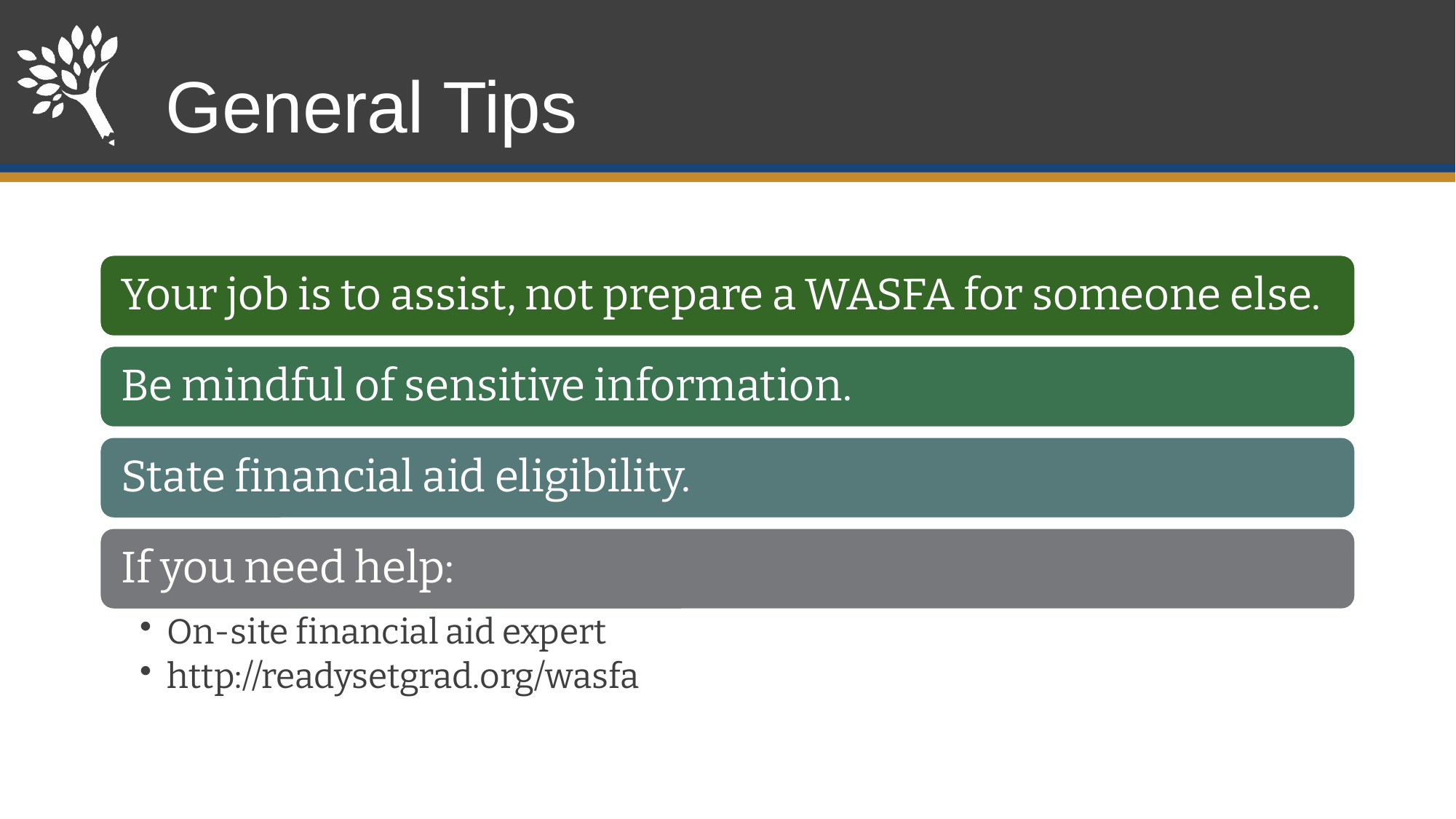

# General Tips
Your job is to assist, not prepare a WASFA for someone else.
Be mindful of sensitive information.
State financial aid eligibility.
If you need help:
On-site financial aid expert
http://readysetgrad.org/wasfa